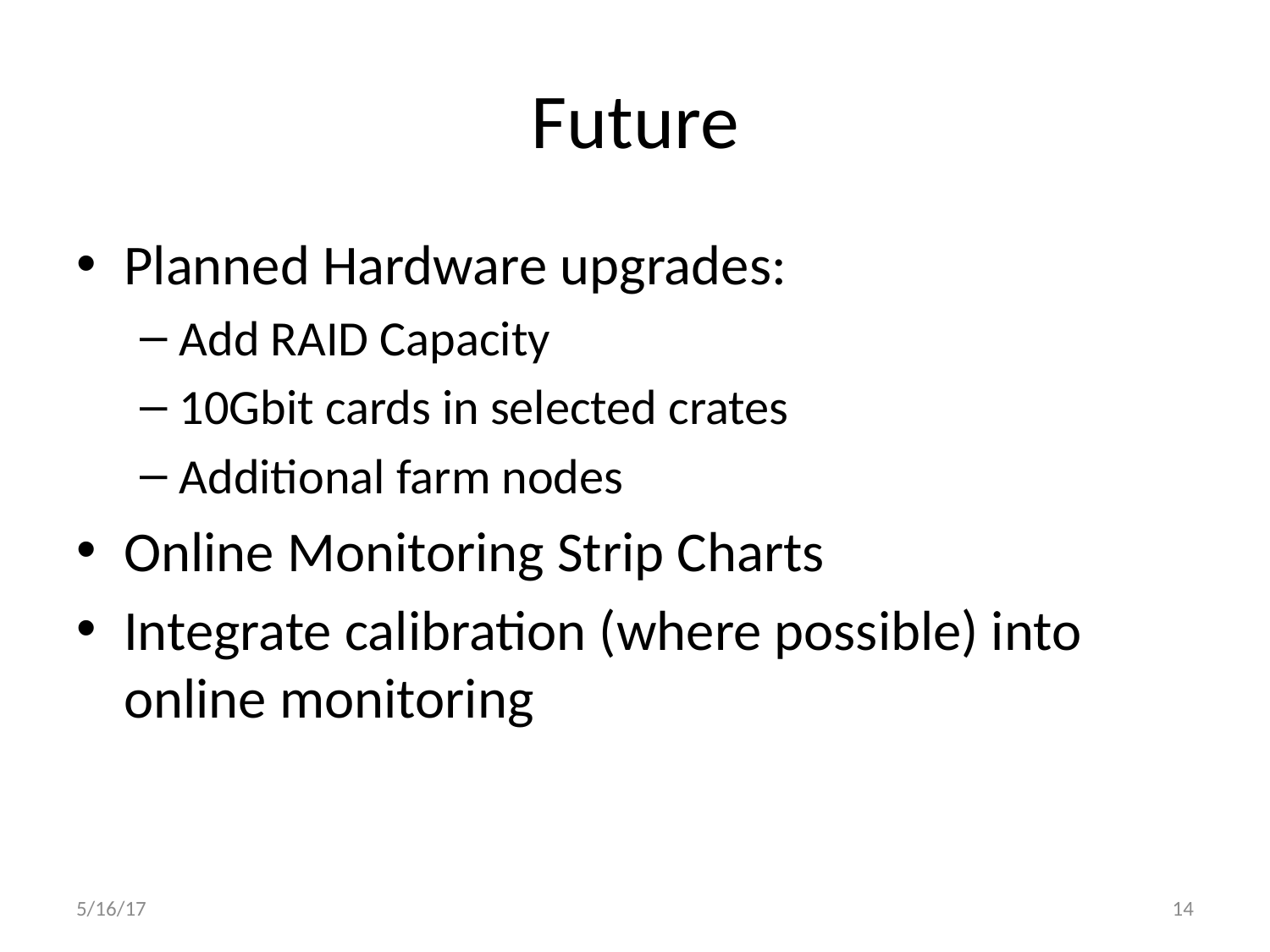

# Future
Planned Hardware upgrades:
Add RAID Capacity
10Gbit cards in selected crates
Additional farm nodes
Online Monitoring Strip Charts
Integrate calibration (where possible) into online monitoring
5/16/17
14